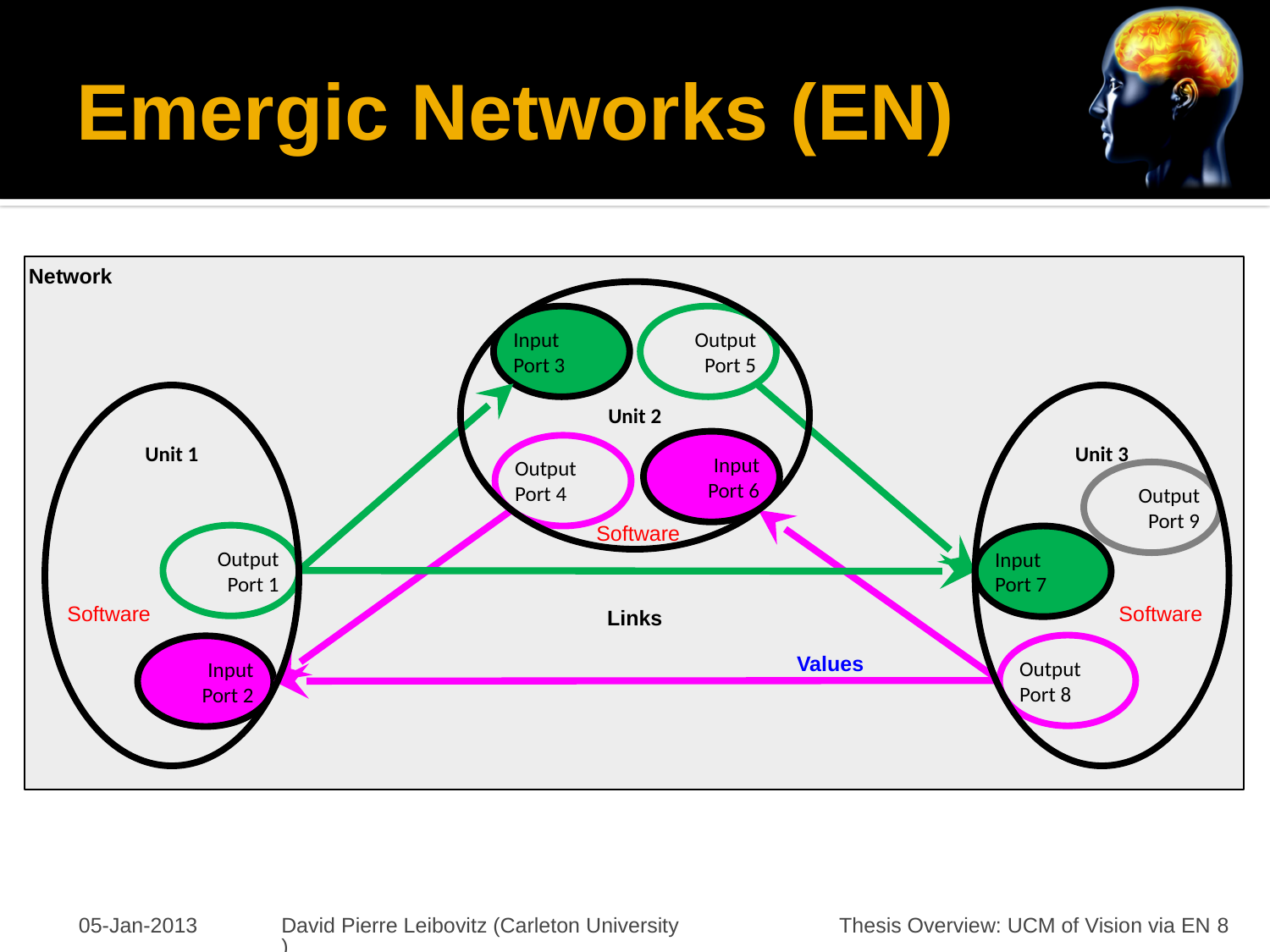

# Emergic Networks (EN)
Network
Unit 2
Input
Port 3
Output Port 5
Unit 1
Unit 3
Input
Port 6
Output Port 4
Output Port 9
Output Port 1
Input
Port 7
Links
Output Port 8
Input
Port 2
Software
Software
Software
Values

05-Jan-2013
David Pierre Leibovitz (Carleton University)
Thesis Overview: UCM of Vision via EN 8